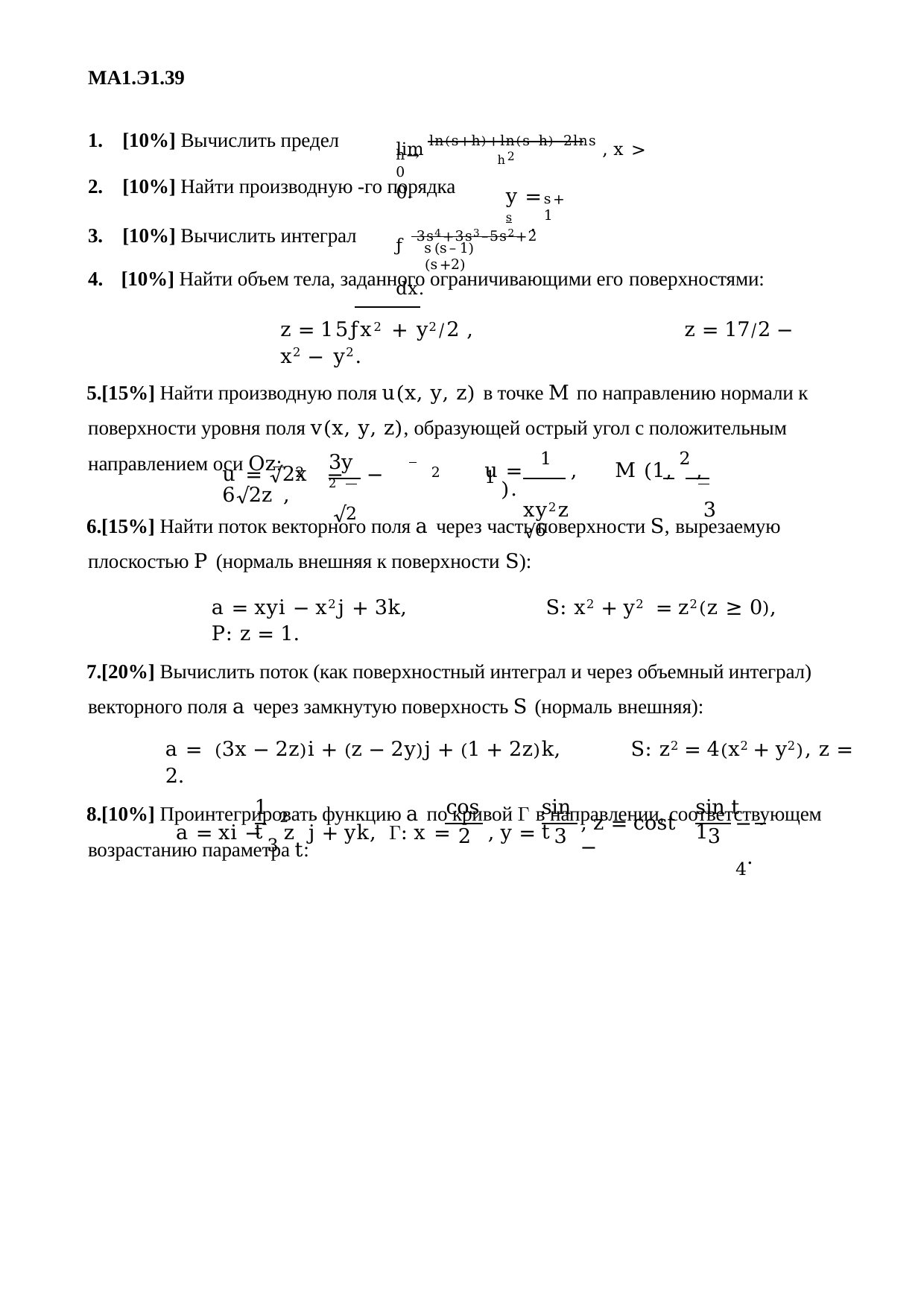

МА1.Э1.39
lim ln(s+h)+ln(s–h)–2lns , x > 0.
1.	[10%] Вычислить предел
h2

h→0
2.	[10%] Найти производную -го порядка
y = s .
s+1
ƒ 3s4+3s3–5s2+2 dx.
3.	[10%] Вычислить интеграл

s(s–1)(s+2)
[10%] Найти объем тела, заданного ограничивающими его поверхностями:
z = 15ƒx2 + y2⁄2 ,	z = 17⁄2 − x2 − y2.
[15%] Найти производную поля u(x, y, z) в точке M по направлению нормали к  поверхности уровня поля v(x, y, z), образующей острый угол с положительным  направлением оси Oz:

2
3y2
2
u =	1	,	M (1, 2 , 1 ).
xy2z	3 √6
u  = √2x   −	− 6√2z ,
√2

[15%] Найти поток векторного поля a через часть поверхности S, вырезаемую  плоскостью P (нормаль внешняя к поверхности S):
a = xyi − x2j + 3k,	S: x2 + y2  = z2(z ≥ 0),	P: z = 1.
[20%] Вычислить поток (как поверхностный интеграл и через объемный интеграл)  векторного поля a через замкнутую поверхность S (нормаль внешняя):
a =  (3x − 2z)i + (z − 2y)j + (1 + 2z)k,	S: z2 = 4(x2 + y2), z = 2.
[10%] Проинтегрировать функцию a по кривой Г в направлении, соответствующем  возрастанию параметра t:
1	cos t
sin t
sin t	1
2
a = xi − 3 z  j + yk,	Г: x =	, y =
, z = cost −
− 4.
2
3
3